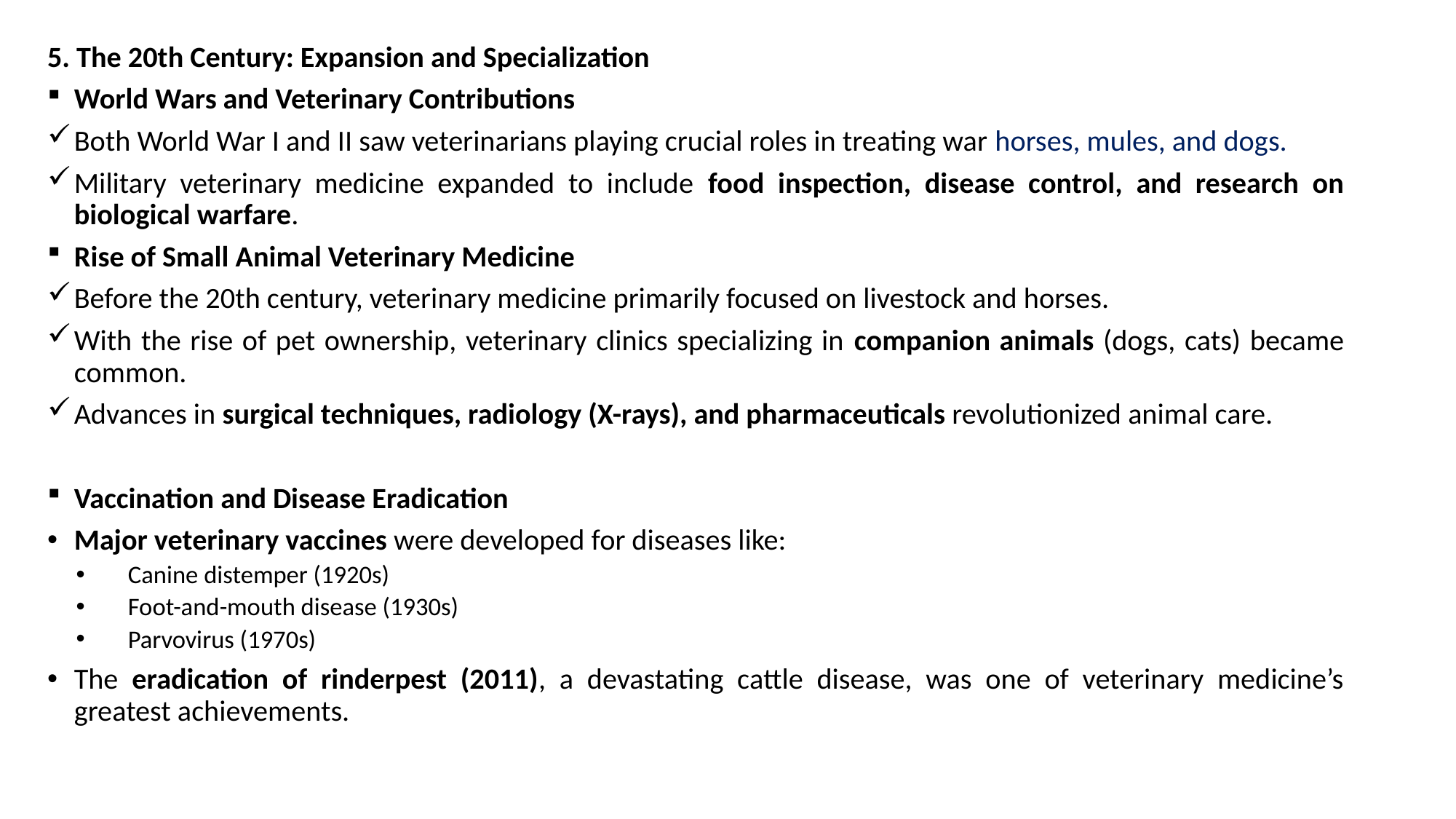

5. The 20th Century: Expansion and Specialization
World Wars and Veterinary Contributions
Both World War I and II saw veterinarians playing crucial roles in treating war horses, mules, and dogs.
Military veterinary medicine expanded to include food inspection, disease control, and research on biological warfare.
Rise of Small Animal Veterinary Medicine
Before the 20th century, veterinary medicine primarily focused on livestock and horses.
With the rise of pet ownership, veterinary clinics specializing in companion animals (dogs, cats) became common.
Advances in surgical techniques, radiology (X-rays), and pharmaceuticals revolutionized animal care.

Vaccination and Disease Eradication
Major veterinary vaccines were developed for diseases like:
Canine distemper (1920s)
Foot-and-mouth disease (1930s)
Parvovirus (1970s)
The eradication of rinderpest (2011), a devastating cattle disease, was one of veterinary medicine’s greatest achievements.